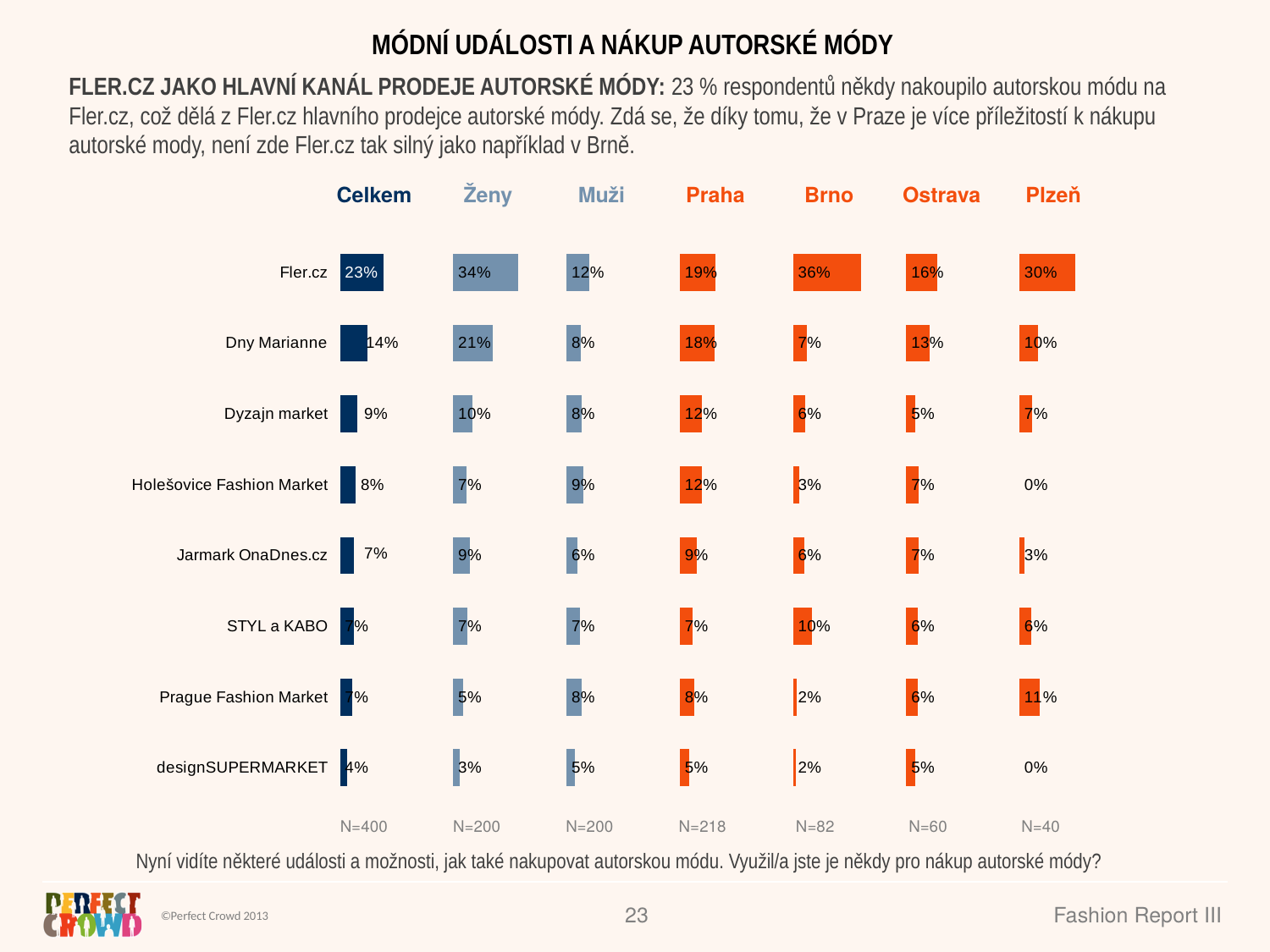

MÓDNÍ UDÁLOSTI A NÁKUP AUTORSKÉ MÓDY
FLER.CZ JAKO HLAVNÍ KANÁL PRODEJE AUTORSKÉ MÓDY: 23 % respondentů někdy nakoupilo autorskou módu na Fler.cz, což dělá z Fler.cz hlavního prodejce autorské módy. Zdá se, že díky tomu, že v Praze je více příležitostí k nákupu autorské mody, není zde Fler.cz tak silný jako například v Brně.
| Celkem | Ženy | Muži | Praha | Brno | Ostrava | Plzeň |
| --- | --- | --- | --- | --- | --- | --- |

### Chart

| Category | Celkem | 60% | Ženy | 120% | Muži | 180% | Praha | 240% | Brno | 300% | Ostrava | 360% | Plzeň |
|---|---|---|---|---|---|---|---|---|---|---|---|---|---|
| Fler.cz | 0.23185888530407472 | 0.36814111469592525 | 0.3444181070130362 | 0.25558189298696377 | 0.1189787744179495 | 0.4810212255820503 | 0.19063087170399406 | 0.40936912829600614 | 0.35906841619840724 | 0.24093158380159263 | 0.16467542576801505 | 0.4353245742319851 | 0.2959508699113574 |
| Dny Marianne | 0.1442497249348742 | 0.4557502750651258 | 0.21129196388530386 | 0.3887080361146962 | 0.07701635878433236 | 0.5229836412156674 | 0.18414193127850012 | 0.4158580687214999 | 0.07389829861170606 | 0.5261017013882938 | 0.12574890493633942 | 0.4742510950636607 | 0.09853308544772689 |
| Dyzajn market | 0.09070513771630276 | 0.5092948622836972 | 0.10217967569360428 | 0.49782032430639567 | 0.07919788758095685 | 0.520802112419043 | 0.11624268709139905 | 0.483757312908601 | 0.06482455374436069 | 0.5351754462556393 | 0.048243828222599684 | 0.5517561717774004 | 0.06778113407398521 |
| Holešovice Fashion Market | 0.08128625386027112 | 0.5187137461397289 | 0.07243703870603915 | 0.5275629612939609 | 0.09016069677750871 | 0.509839303222491 | 0.11862192188787986 | 0.4813780781121202 | 0.03347918299078752 | 0.5665208170092124 | 0.06515753948714688 | 0.534842460512853 | 0.0 |
| Jarmark OnaDnes.cz | 0.07455362161493051 | 0.5254463783850695 | 0.08913943455850153 | 0.5108605654414985 | 0.059926226742818486 | 0.5400737732571814 | 0.09230721739495688 | 0.5076927826050432 | 0.05839799516242136 | 0.5416020048375789 | 0.06515753948714688 | 0.534842460512853 | 0.025060495628117616 |
| STYL a KABO | 0.07398808793361379 | 0.5260119120663862 | 0.07441594936961651 | 0.5255840506303835 | 0.07355900672990064 | 0.5264409932700993 | 0.06839640860863287 | 0.5316035913913673 | 0.10228338202974252 | 0.4977166179702577 | 0.062660233916105 | 0.5373397660838952 | 0.06346965095516928 |
| Prague Fashion Market | 0.06620349544258321 | 0.5337965045574168 | 0.050388484348836714 | 0.5496115156511633 | 0.08206359272135871 | 0.5179364072786412 | 0.07751491649350556 | 0.5224850835064945 | 0.01984160461836463 | 0.5801583953816354 | 0.060179992076362133 | 0.5398200079236379 | 0.10820128831288461 |
| designSUPERMARKET | 0.03937311308159353 | 0.5606268869184065 | 0.03285127151185685 | 0.5671487284881431 | 0.04591354742714296 | 0.5540864525728568 | 0.05264065113006713 | 0.5473593488699329 | 0.01691199626826139 | 0.5830880037317385 | 0.048243828222599684 | 0.5517561717774004 | 0.0 |
| N=400 | N=200 | N=200 | N=218 | N=82 | N=60 | N=40 |
| --- | --- | --- | --- | --- | --- | --- |

Nyní vidíte některé události a možnosti, jak také nakupovat autorskou módu. Využil/a jste je někdy pro nákup autorské módy?